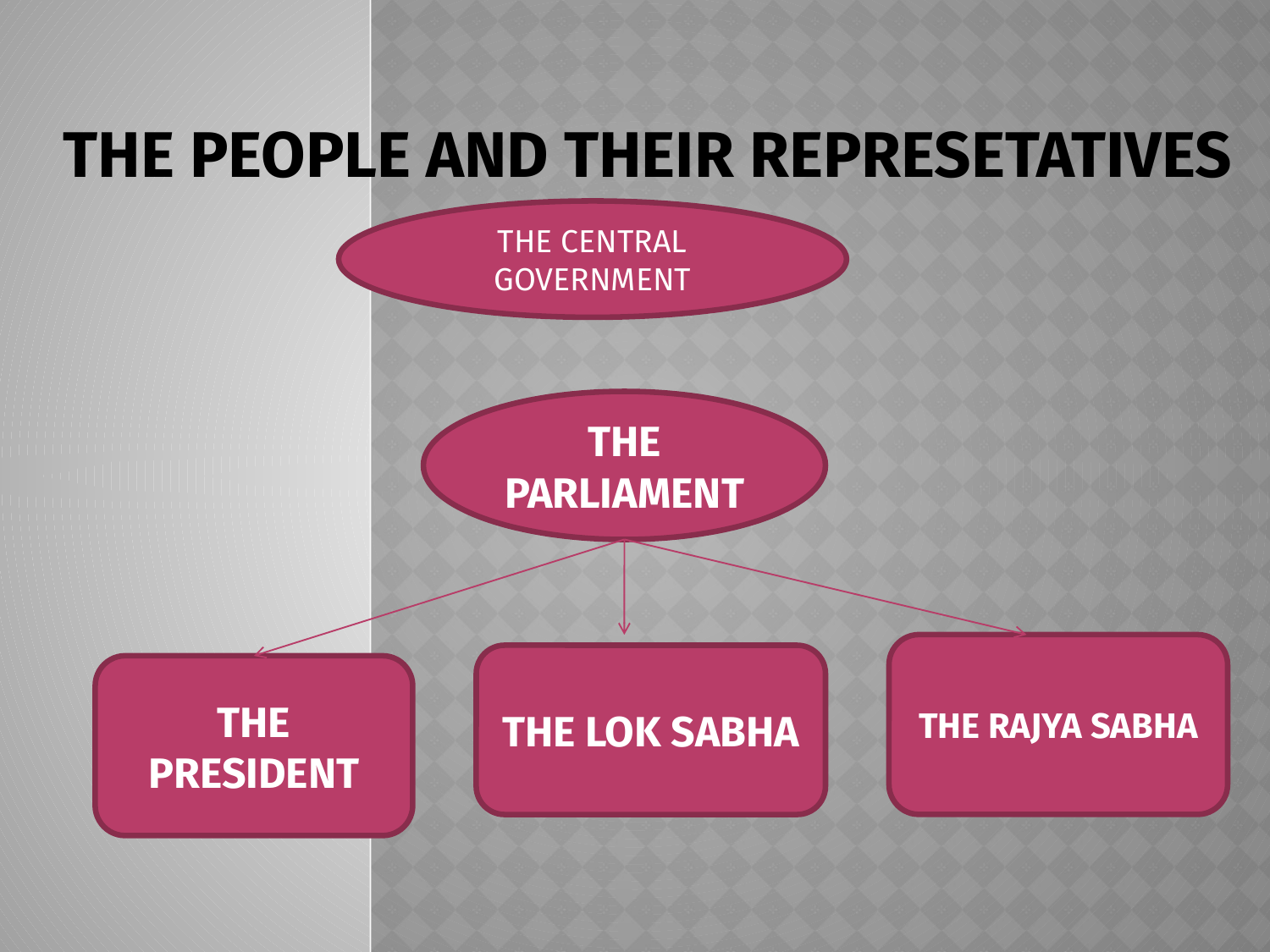

# THE PEOPLE AND THEIR REPRESETATIVES

THE CENTRAL GOVERNMENT
THE PARLIAMENT
THE RAJYA SABHA
THE LOK SABHA
THE PRESIDENT